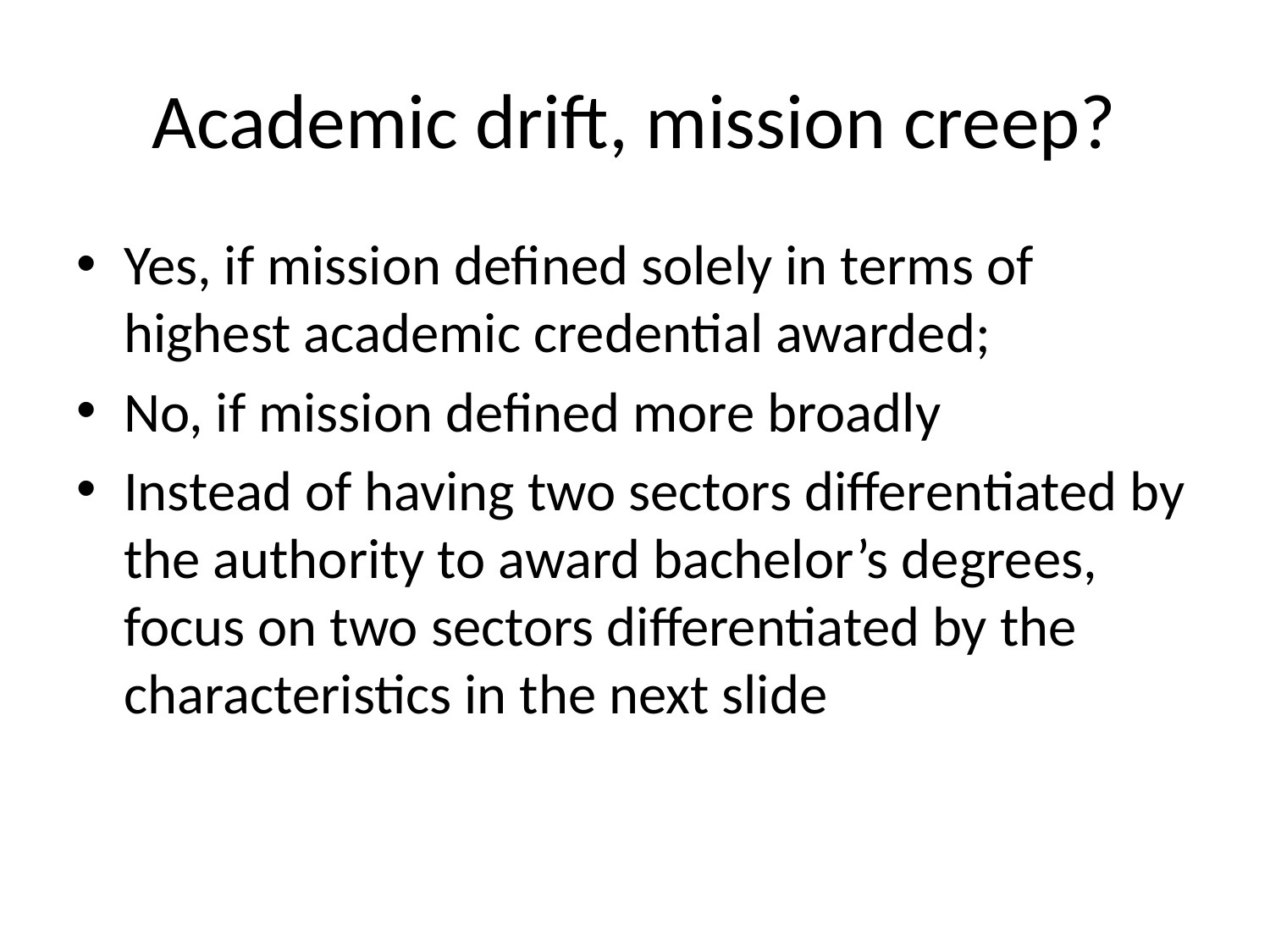

# Academic drift, mission creep?
Yes, if mission defined solely in terms of highest academic credential awarded;
No, if mission defined more broadly
Instead of having two sectors differentiated by the authority to award bachelor’s degrees, focus on two sectors differentiated by the  characteristics in the next slide